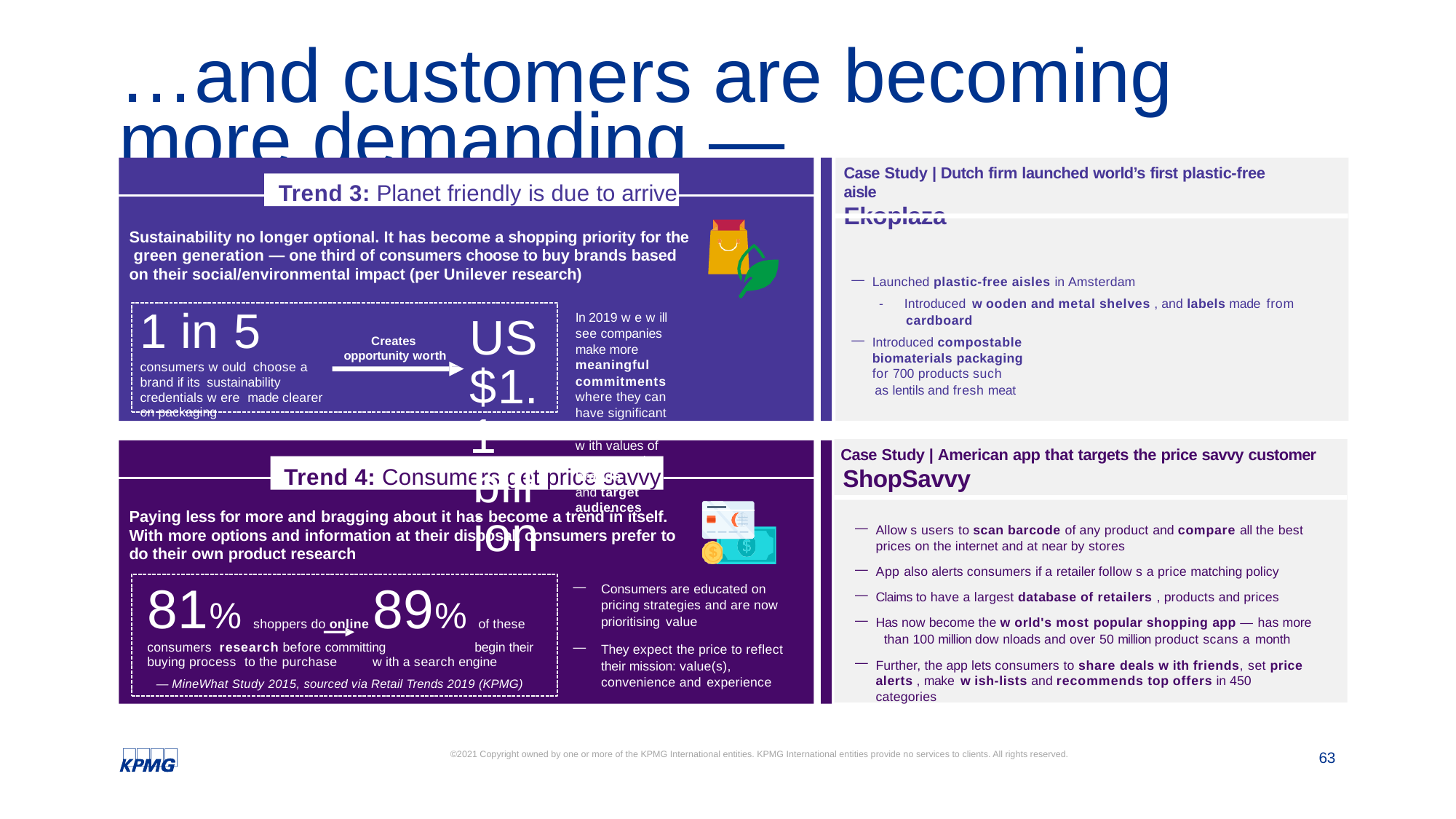

Four levers to reduce cost of doing business (4/4)
…and customers are becoming more demanding —

Case Study | Dutch firm launched world’s first plastic-free aisle
Ekoplaza
Trend 3: Planet friendly is due to arrive

Sustainability no longer optional. It has become a shopping priority for the  green generation — one third of consumers choose to buy brands based  on their social/environmental impact (per Unilever research)

In 2019 w e w ill see companies
make more meaningful
commitments where they can
have significant impact that aligns
w ith values of company, its brands
and target audiences

Launched plastic-free aisles in Amsterdam
-	Introduced w ooden and metal shelves , and labels made from
cardboard
Introduced compostable biomaterials packaging for 700 products such
as lentils and fresh meat
1 in 5 consumers w ould  choose a brand if its  sustainability credentials w ere  made clearer on packaging

US$1.1
billion
Creates
opportunity worth

Case Study | American app that targets the price savvy customer
ShopSavvy

Allow s users to scan barcode of any product and compare all the best
prices on the internet and at near by stores
App also alerts consumers if a retailer follow s a price matching policy
Claims to have a largest database of retailers , products and prices
Has now become the w orld's most popular shopping app — has more
than 100 million dow nloads and over 50 million product scans a month
Further, the app lets consumers to share deals w ith friends, set price  alerts , make w ish-lists and recommends top offers in 450 categories
Trend 4: Consumers get price savvy

Paying less for more and bragging about it has become a trend in itself.  With more options and information at their disposal, consumers prefer to  do their own product research

81% shoppers do online	89% of these consumers  research before committing	begin their buying process  to the purchase	w ith a search engine
— MineWhat Study 2015, sourced via Retail Trends 2019 (KPMG)

Consumers are educated on  pricing strategies and are now  prioritising value
They expect the price to reflect  their mission: value(s),  convenience and experience